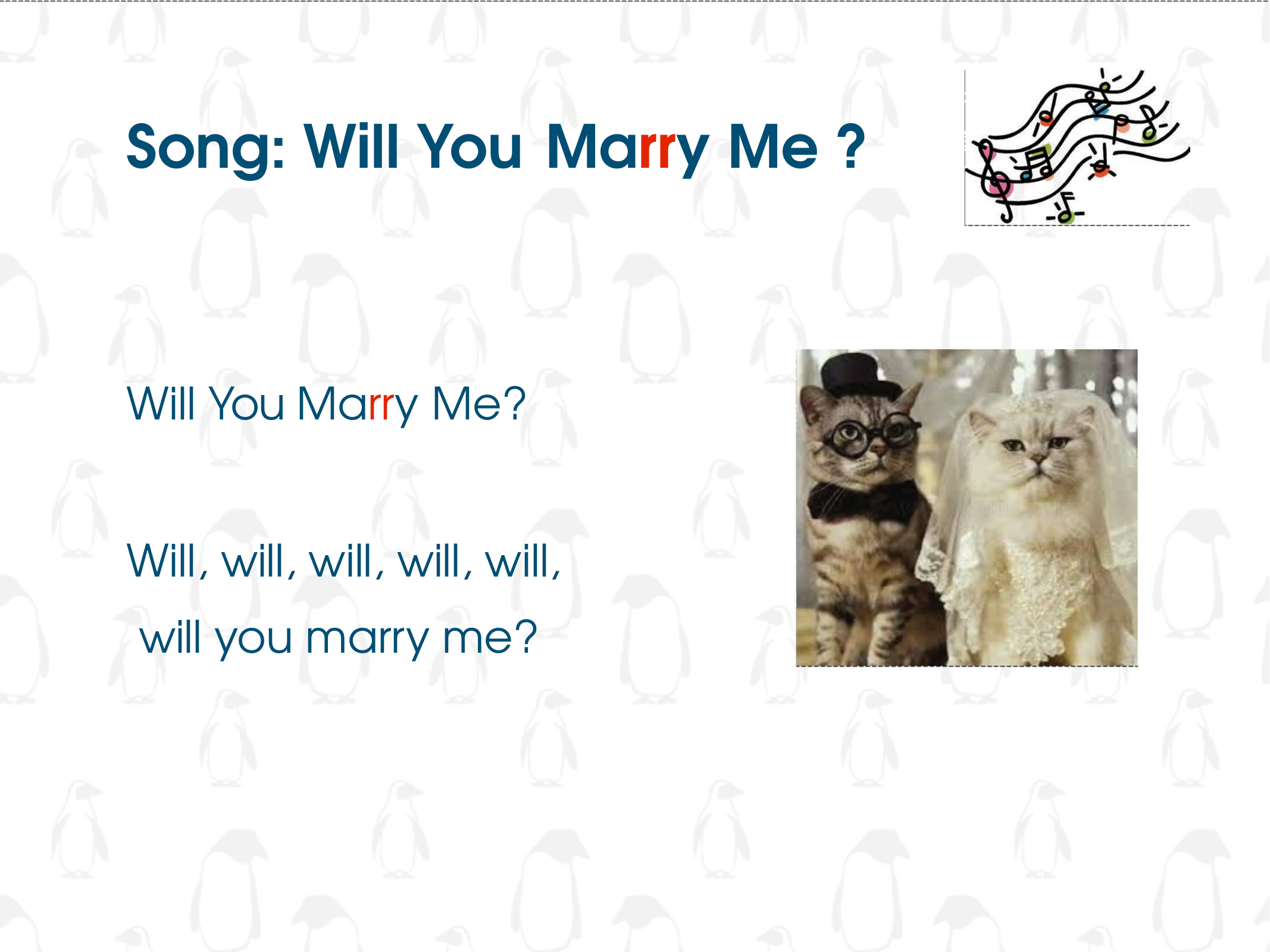

# Song: Will You	Marry Me ?

Will You Marry Me?

Will, will, will, will, will,  will you marry me?